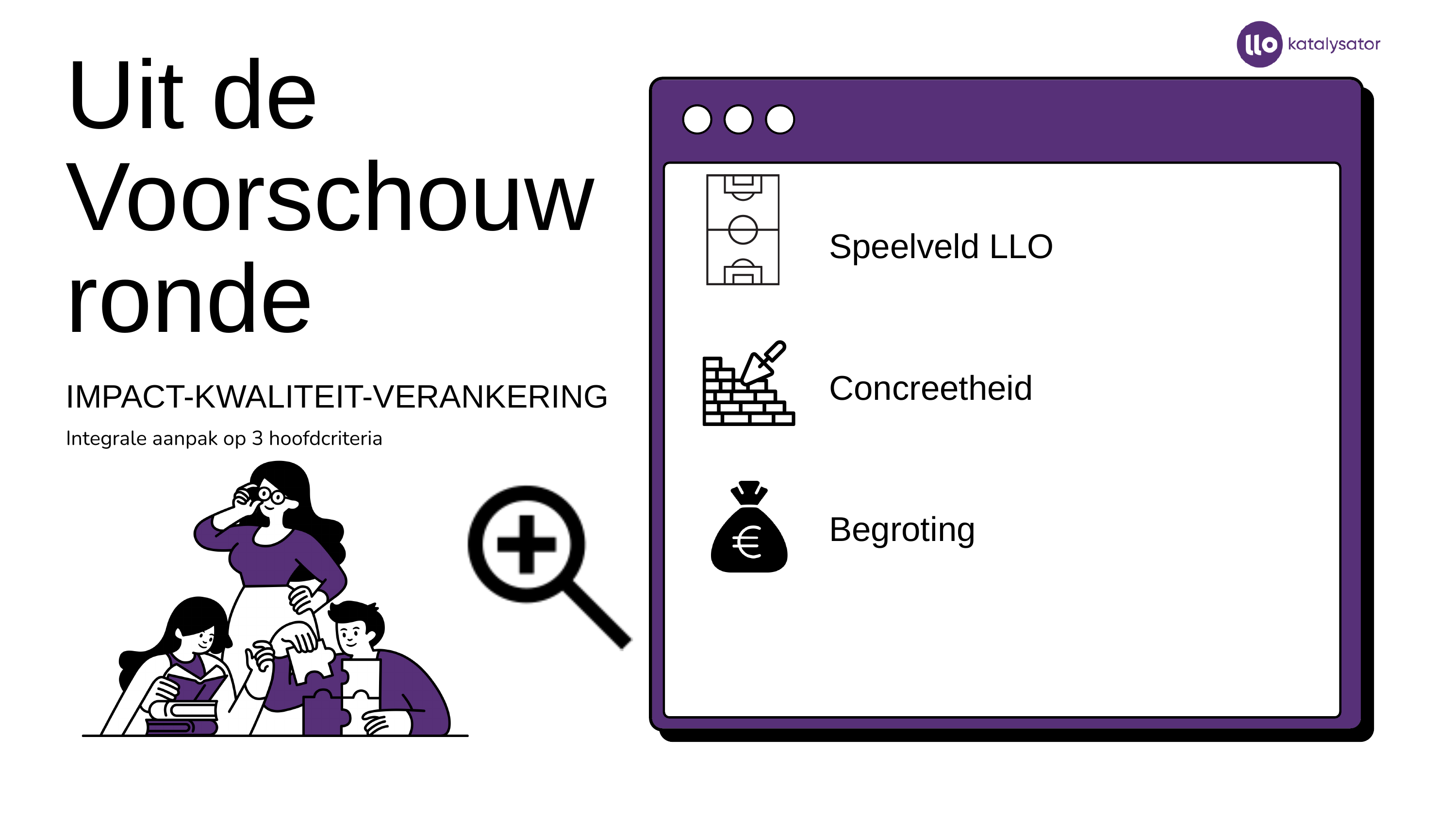

Uit de Voorschouw ronde
IMPACT-KWALITEIT-VERANKERING
Integrale aanpak op 3 hoofdcriteria

Speelveld LLO

Concreetheid

Begroting